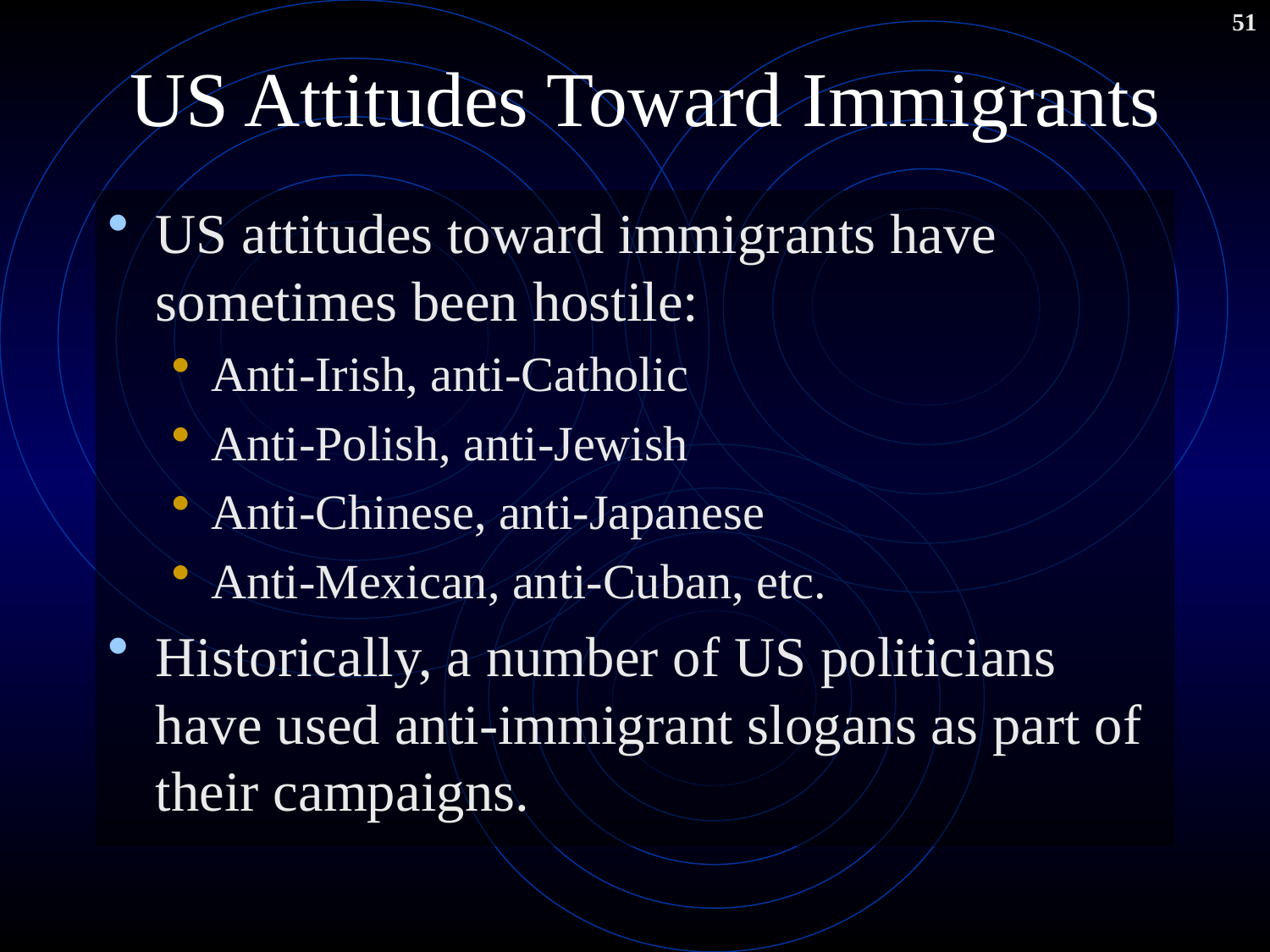

51
# US Attitudes Toward Immigrants
US attitudes toward immigrants have sometimes been hostile:
Anti-Irish, anti-Catholic
Anti-Polish, anti-Jewish
Anti-Chinese, anti-Japanese
Anti-Mexican, anti-Cuban, etc.
Historically, a number of US politicians have used anti-immigrant slogans as part of their campaigns.